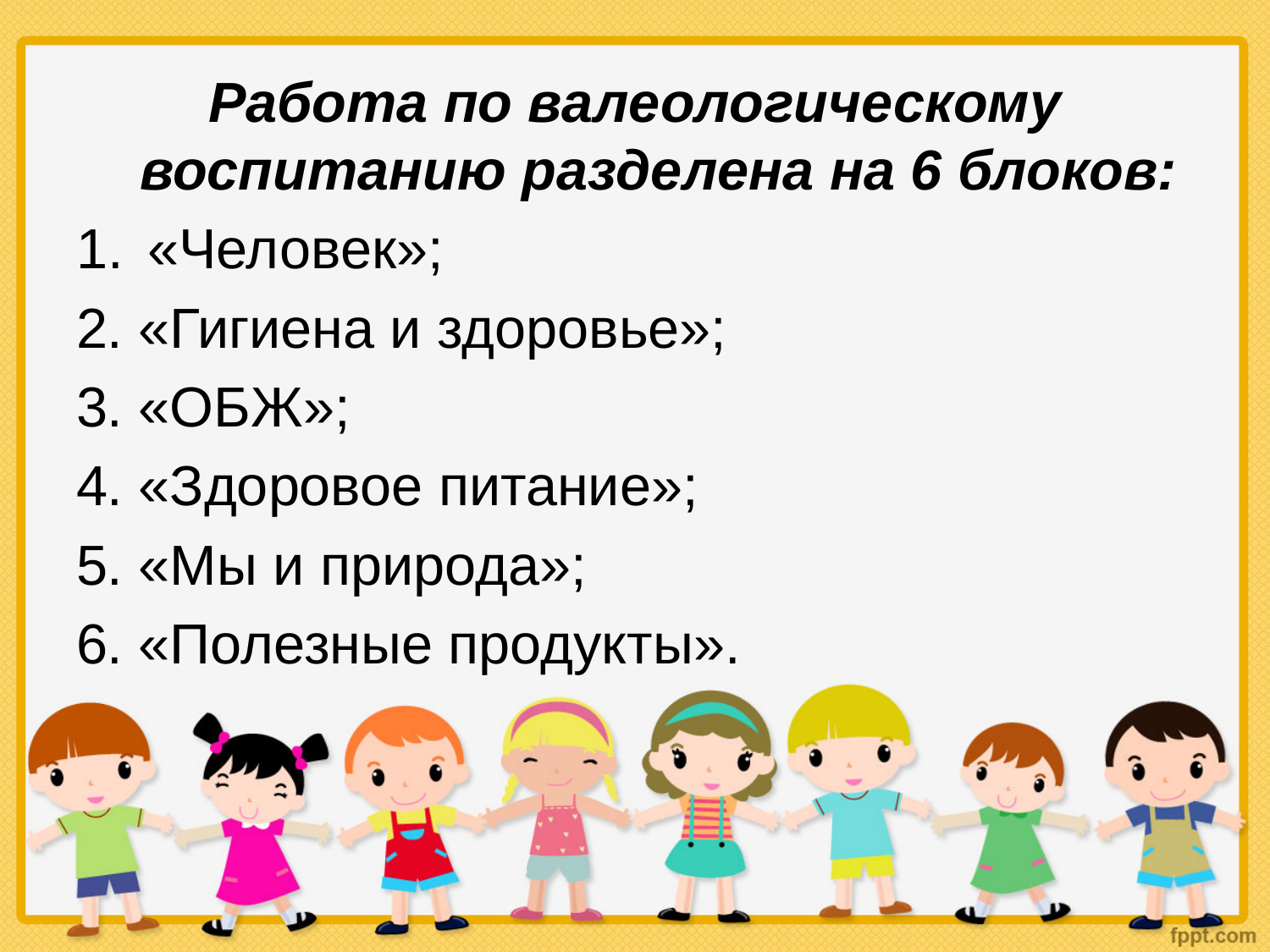

Работа по валеологическому воспитанию разделена на 6 блоков:
«Человек»;
2. «Гигиена и здоровье»;
3. «ОБЖ»;
4. «Здоровое питание»;
5. «Мы и природа»;
6. «Полезные продукты».